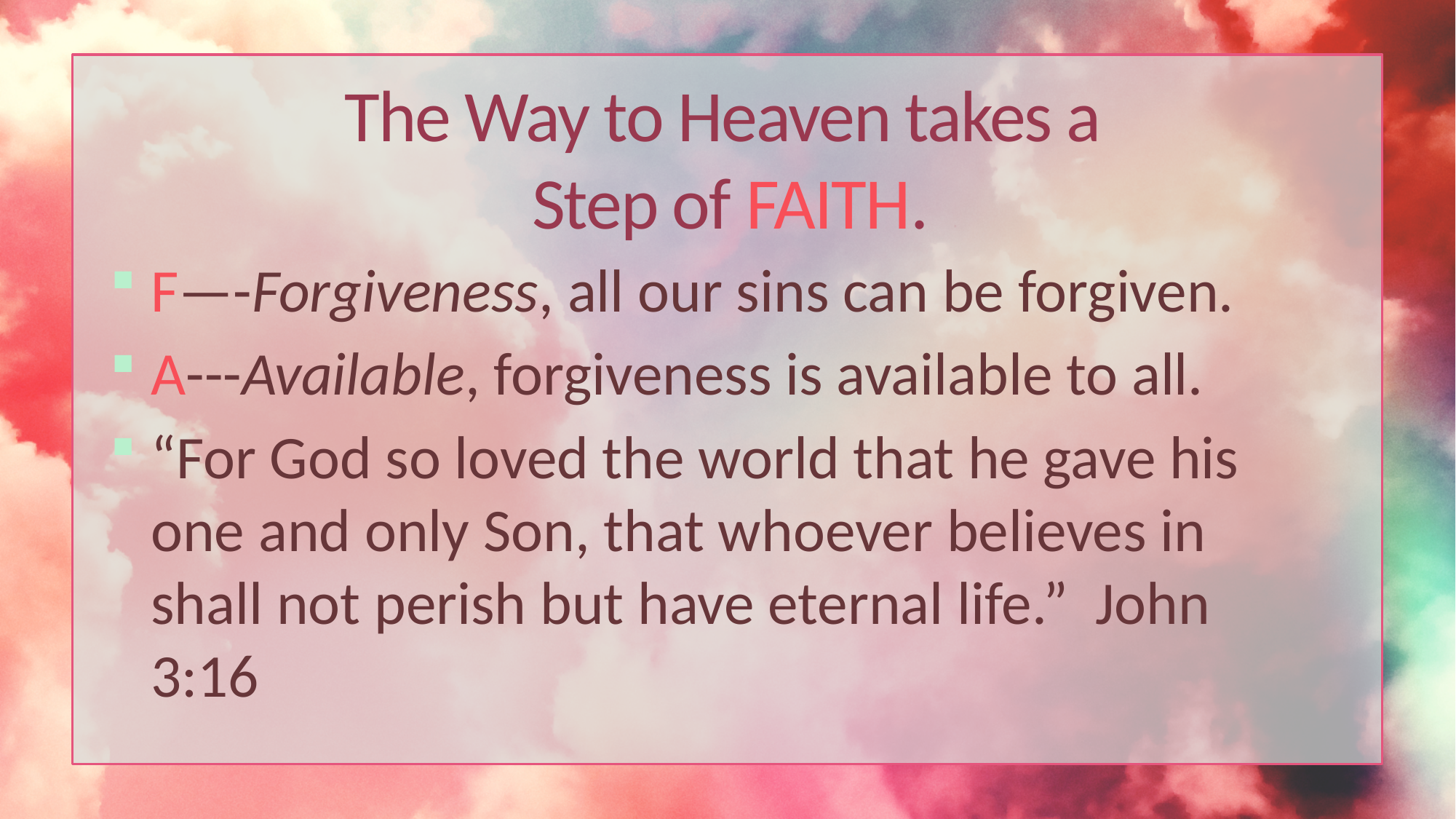

# The Way to Heaven takes a Step of FAITH.
F—-Forgiveness, all our sins can be forgiven.
A---Available, forgiveness is available to all.
“For God so loved the world that he gave his one and only Son, that whoever believes in shall not perish but have eternal life.”  John 3:16